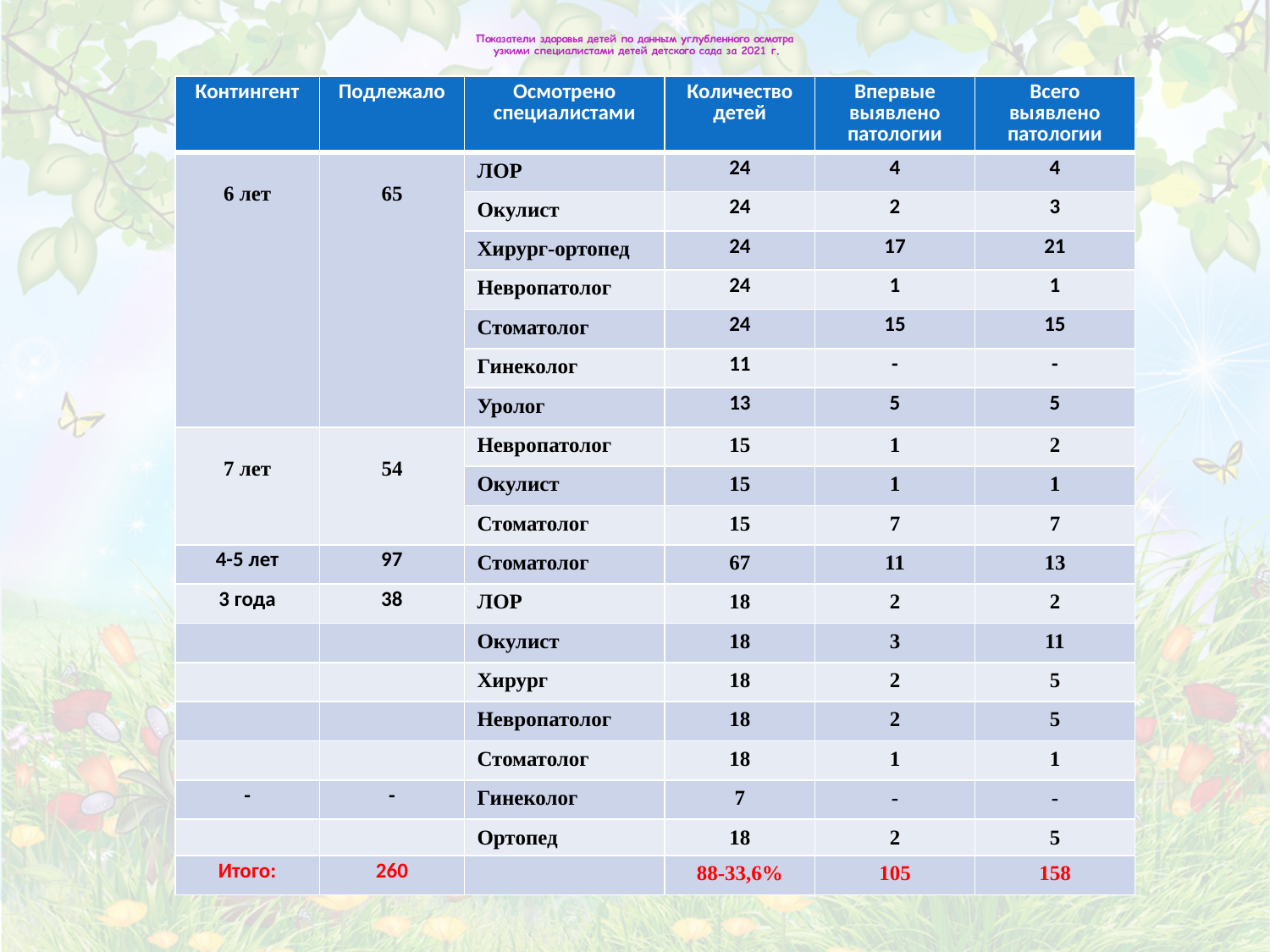

# Показатели здоровья детей по данным углубленного осмотра узкими специалистами детей детского сада за 2021 г.
| Контингент | Подлежало | Осмотрено специалистами | Количество детей | Впервые выявлено патологии | Всего выявлено патологии |
| --- | --- | --- | --- | --- | --- |
| 6 лет | 65 | ЛОР | 24 | 4 | 4 |
|  |  | Окулист | 24 | 2 | 3 |
|  |  | Хирург-ортопед | 24 | 17 | 21 |
|  |  | Невропатолог | 24 | 1 | 1 |
|  |  | Стоматолог | 24 | 15 | 15 |
|  |  | Гинеколог | 11 | - | - |
|  |  | Уролог | 13 | 5 | 5 |
| 7 лет | 54 | Невропатолог | 15 | 1 | 2 |
|  |  | Окулист | 15 | 1 | 1 |
|  |  | Стоматолог | 15 | 7 | 7 |
| 4-5 лет | 97 | Стоматолог | 67 | 11 | 13 |
| 3 года | 38 | ЛОР | 18 | 2 | 2 |
|  |  | Окулист | 18 | 3 | 11 |
|  |  | Хирург | 18 | 2 | 5 |
|  |  | Невропатолог | 18 | 2 | 5 |
|  |  | Стоматолог | 18 | 1 | 1 |
| - | - | Гинеколог | 7 | - | - |
|  |  | Ортопед | 18 | 2 | 5 |
| Итого: | 260 |  | 88-33,6% | 105 | 158 |